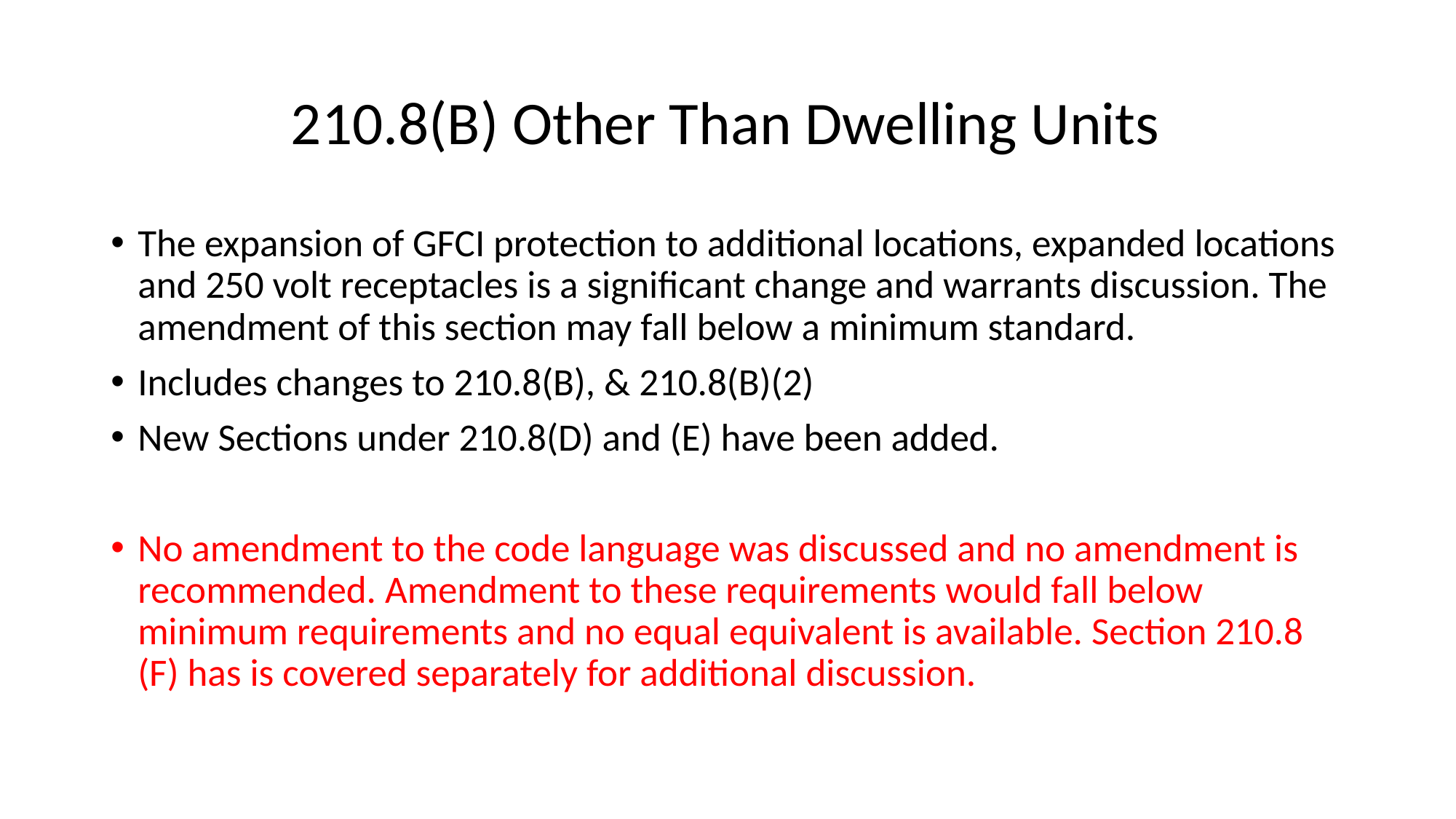

# 210.8(B) Other Than Dwelling Units
The expansion of GFCI protection to additional locations, expanded locations and 250 volt receptacles is a significant change and warrants discussion. The amendment of this section may fall below a minimum standard.
Includes changes to 210.8(B), & 210.8(B)(2)
New Sections under 210.8(D) and (E) have been added.

No amendment to the code language was discussed and no amendment is recommended. Amendment to these requirements would fall below minimum requirements and no equal equivalent is available. Section 210.8 (F) has is covered separately for additional discussion.